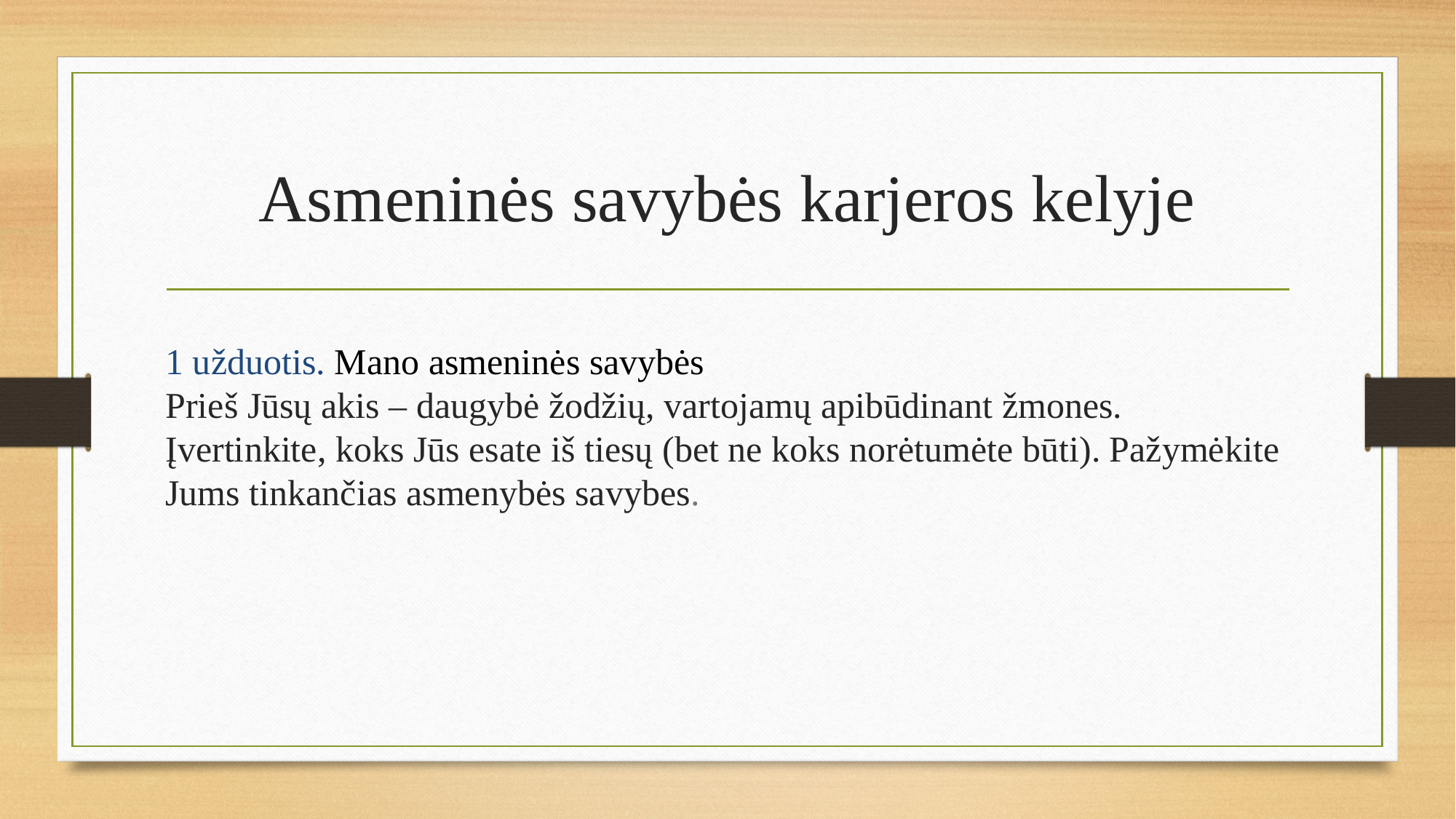

# Asmeninės savybės karjeros kelyje

1 užduotis. Mano asmeninės savybės
Prieš Jūsų akis – daugybė žodžių, vartojamų apibūdinant žmones.
Įvertinkite, koks Jūs esate iš tiesų (bet ne koks norėtumėte būti). Pažymėkite
Jums tinkančias asmenybės savybes.